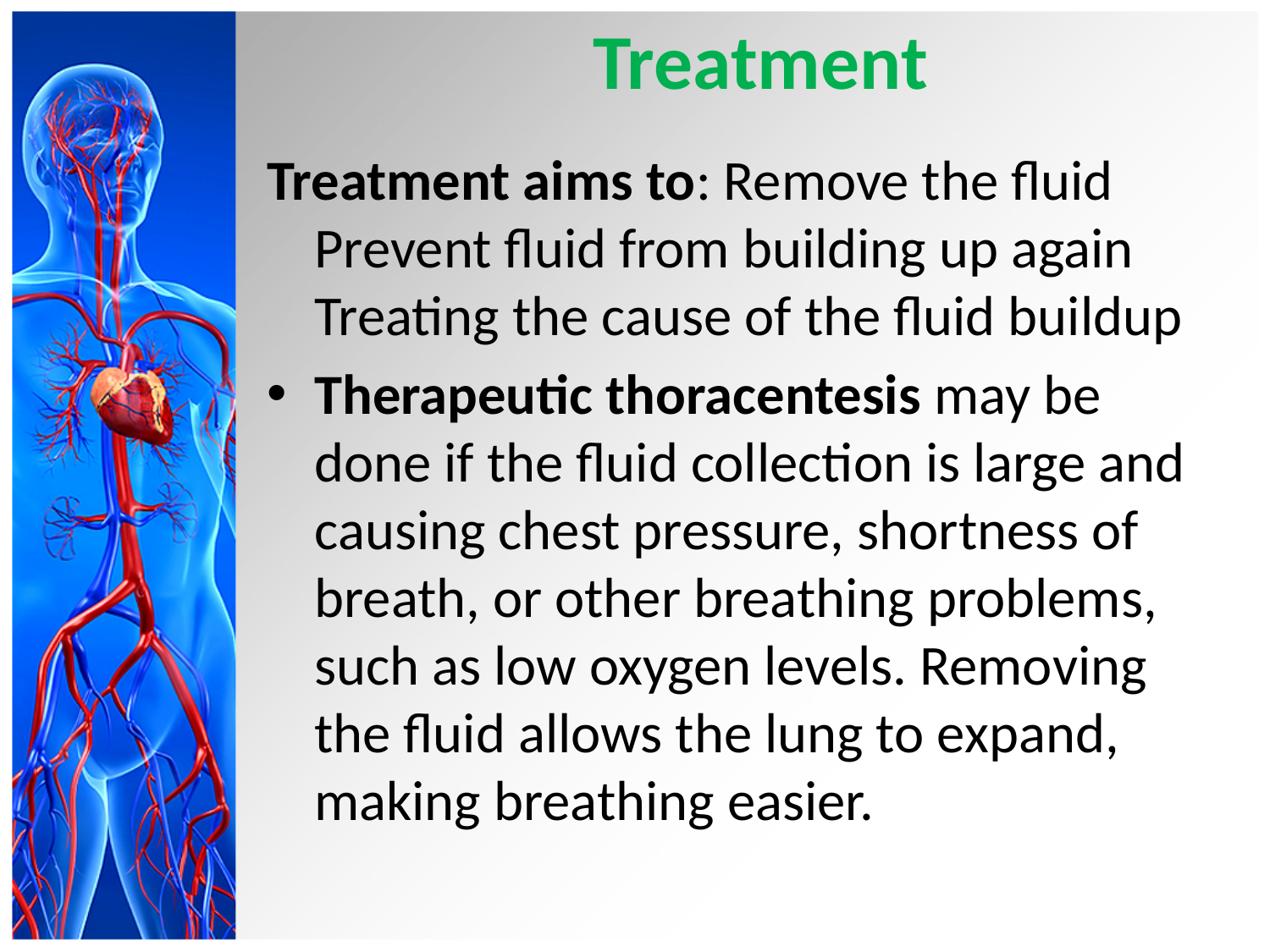

# Treatment
Treatment aims to: Remove the fluid Prevent fluid from building up again Treating the cause of the fluid buildup
Therapeutic thoracentesis may be done if the fluid collection is large and causing chest pressure, shortness of breath, or other breathing problems, such as low oxygen levels. Removing the fluid allows the lung to expand, making breathing easier.